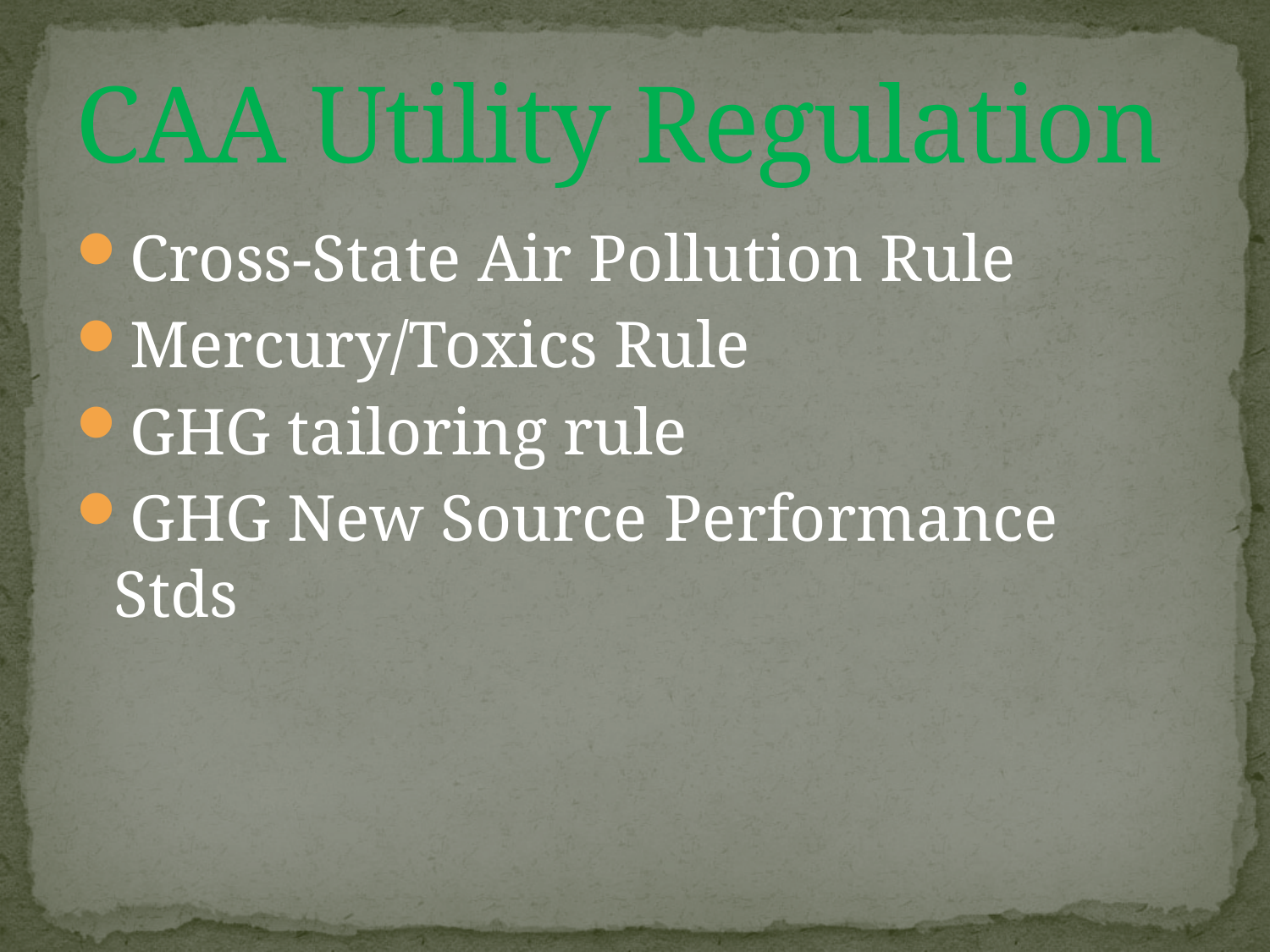

# CAA Utility Regulation
Cross-State Air Pollution Rule
Mercury/Toxics Rule
GHG tailoring rule
GHG New Source Performance Stds